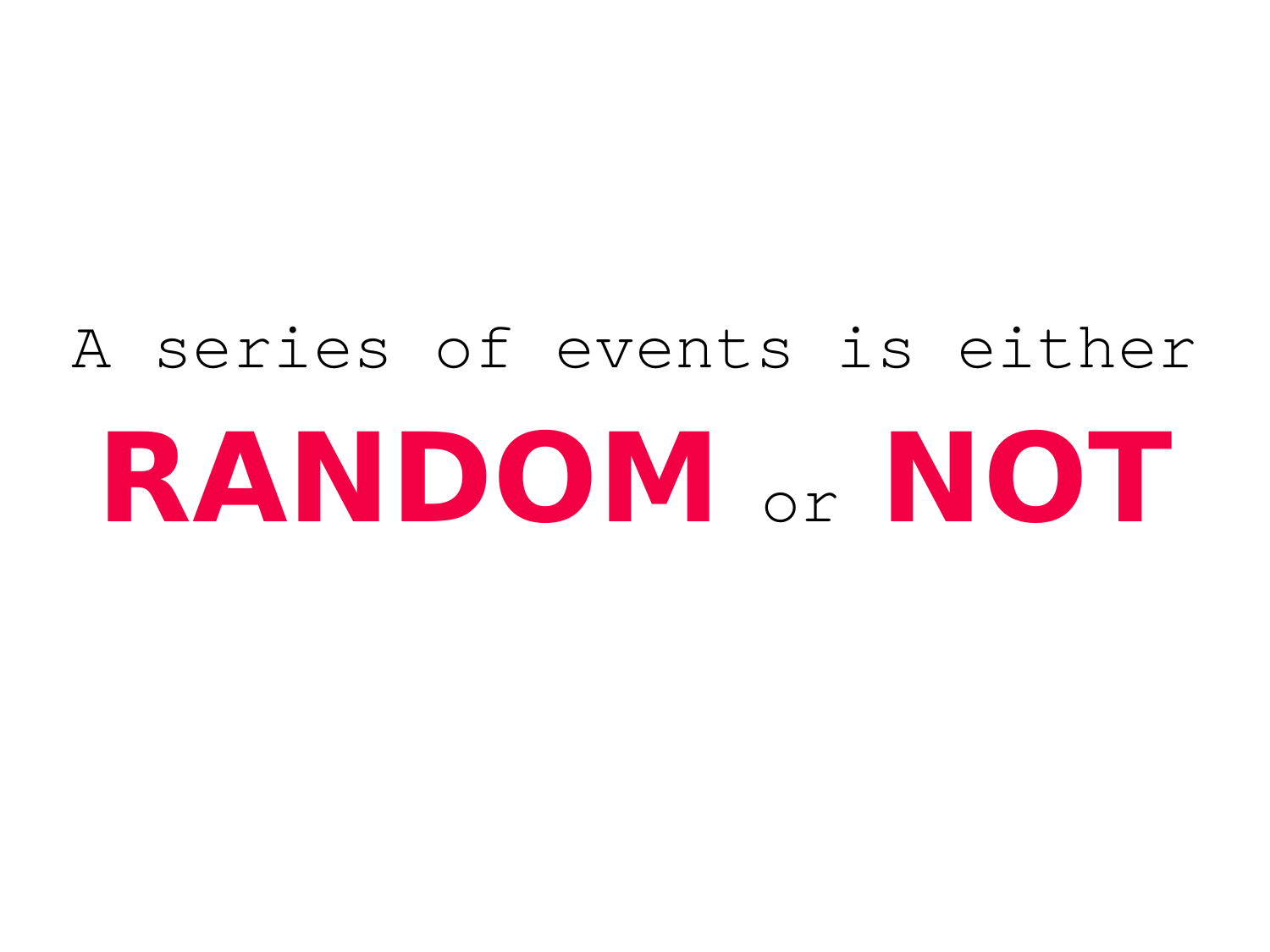

A series of events is either
RANDOM or NOT